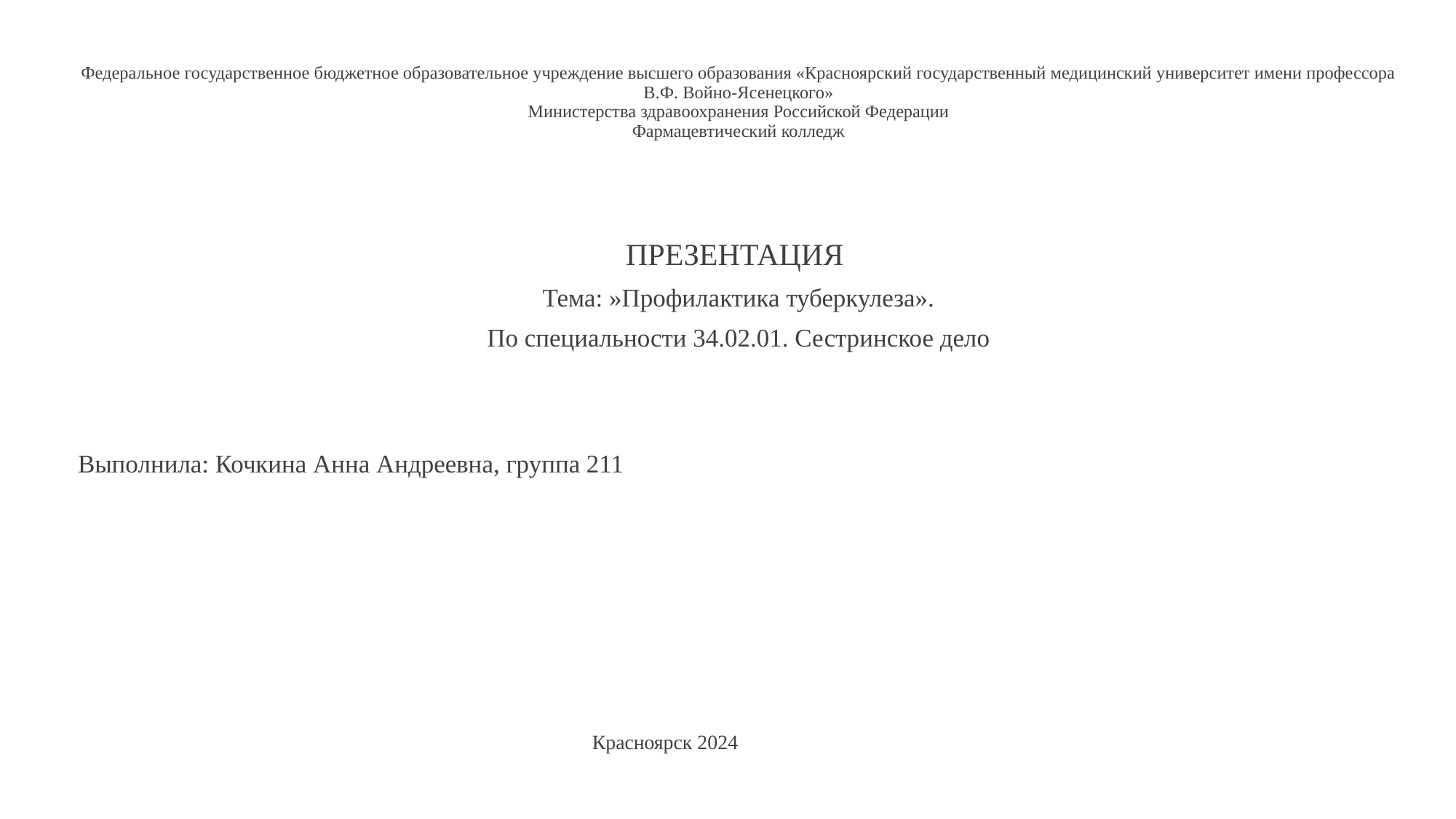

Федеральное государственное бюджетное образовательное учреждение высшего образования «Красноярский государственный медицинский университет имени профессора В.Ф. Войно-Ясенецкого»
Министерства здравоохранения Российской Федерации
Фармацевтический колледж

ПРЕЗЕНТАЦИЯ
Тема: »Профилактика туберкулеза».
По специальности 34.02.01. Сестринское дело

Выполнила: Кочкина Анна Андреевна, группа 211

                                                                                                     Красноярск 2024